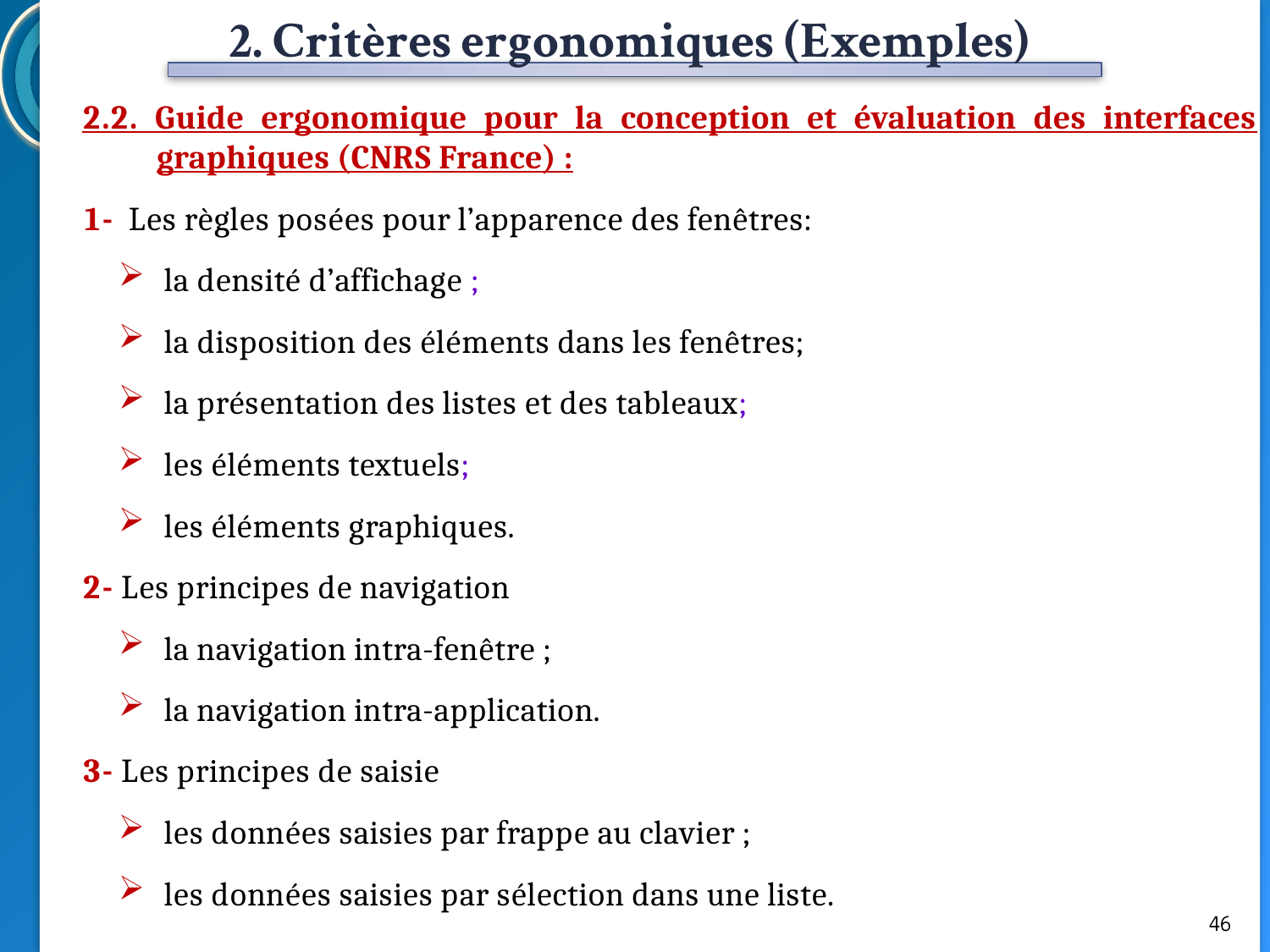

2. Critères ergonomiques (Exemples)

2.2. Guide ergonomique pour la conception et évaluation des interfaces graphiques (CNRS France) :
1-  Les règles posées pour l’apparence des fenêtres:
 la densité d’affichage ;
 la disposition des éléments dans les fenêtres;
 la présentation des listes et des tableaux;
 les éléments textuels;
 les éléments graphiques.
2- Les principes de navigation
 la navigation intra-fenêtre ;
 la navigation intra-application.
3- Les principes de saisie
 les données saisies par frappe au clavier ;
 les données saisies par sélection dans une liste.
46